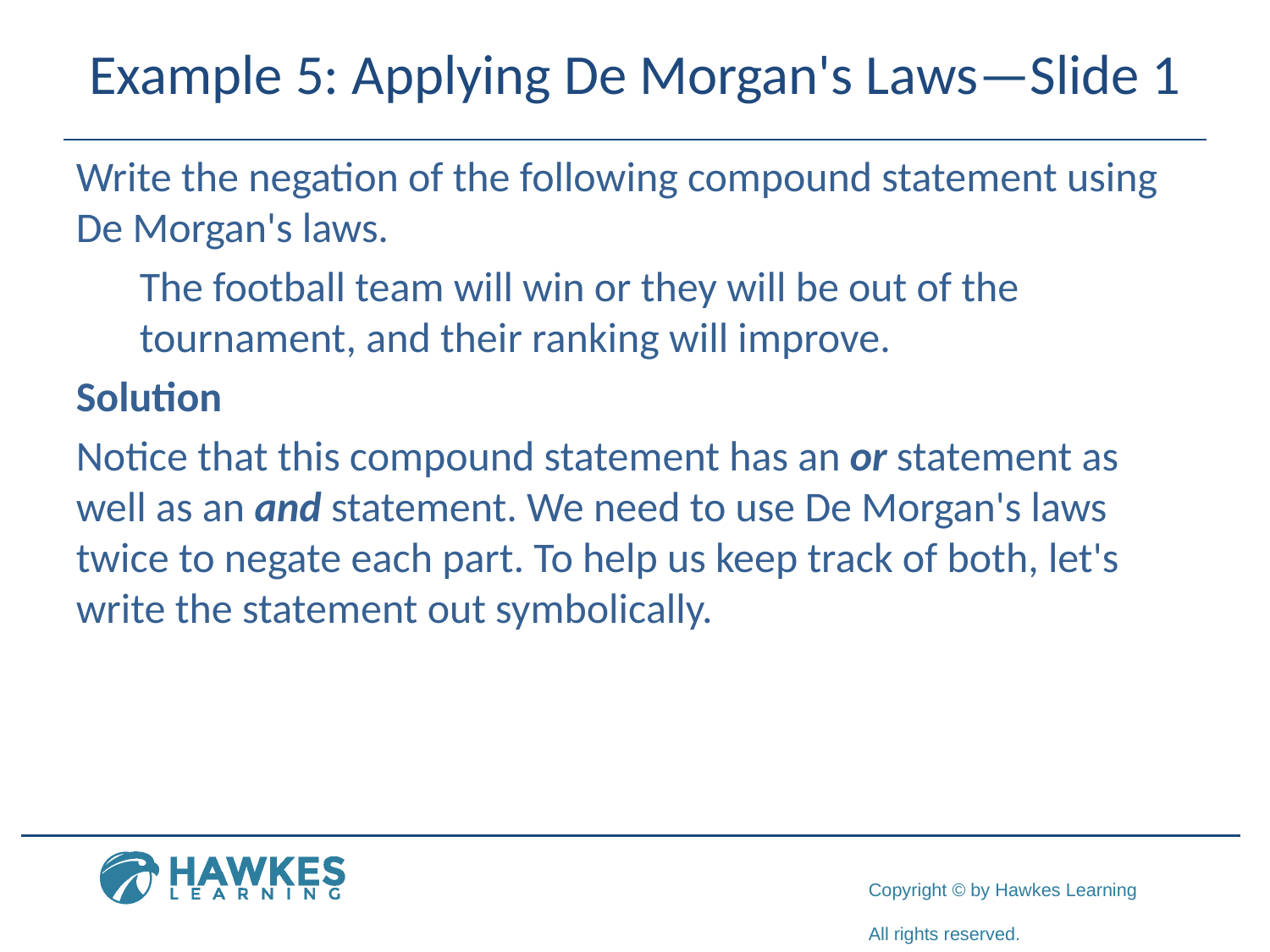

# Example 5: Applying De Morgan's Laws—Slide 1
Write the negation of the following compound statement using De Morgan's laws.
The football team will win or they will be out of the tournament, and their ranking will improve.
Solution
Notice that this compound statement has an or statement as well as an and statement. We need to use De Morgan's laws twice to negate each part. To help us keep track of both, let's write the statement out symbolically.